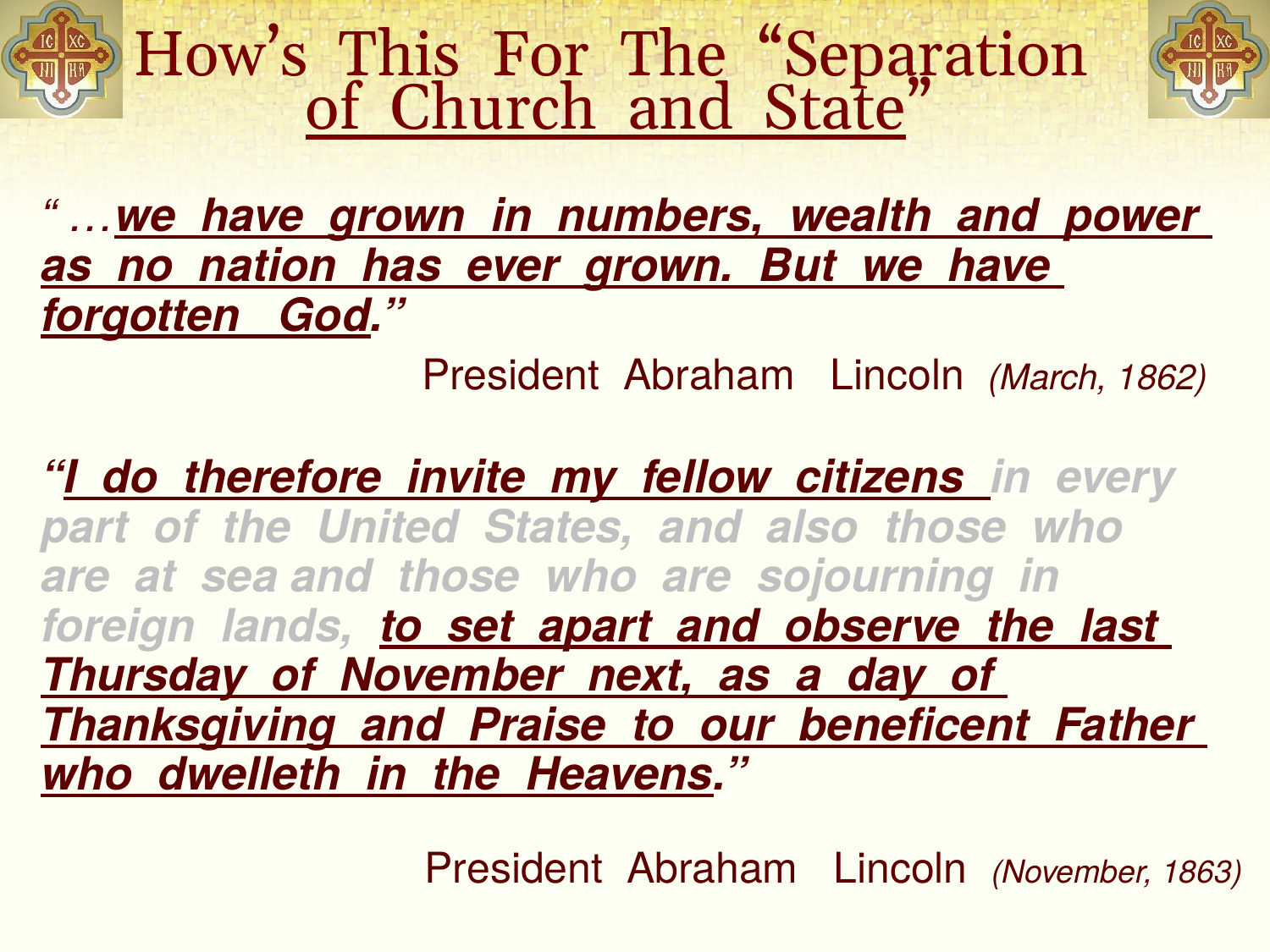

# How’s  This  For  The  “Separation  of  Church  and  State”
“ …we  have  grown  in  numbers,  wealth  and  power  as  no  nation  has  ever  grown.  But  we  have  forgotten   God.”
			President  Abraham   Lincoln  (March, 1862)

“I  do  therefore  invite  my  fellow  citizens  in  every  part  of  the  United  States,  and  also  those  who  are  at  sea and  those  who  are  sojourning  in  foreign  lands,  to  set  apart  and  observe  the  last  Thursday  of  November  next,  as  a  day  of  Thanksgiving  and  Praise  to  our  beneficent  Father  who  dwelleth  in  the  Heavens.”

President  Abraham   Lincoln  (November, 1863)